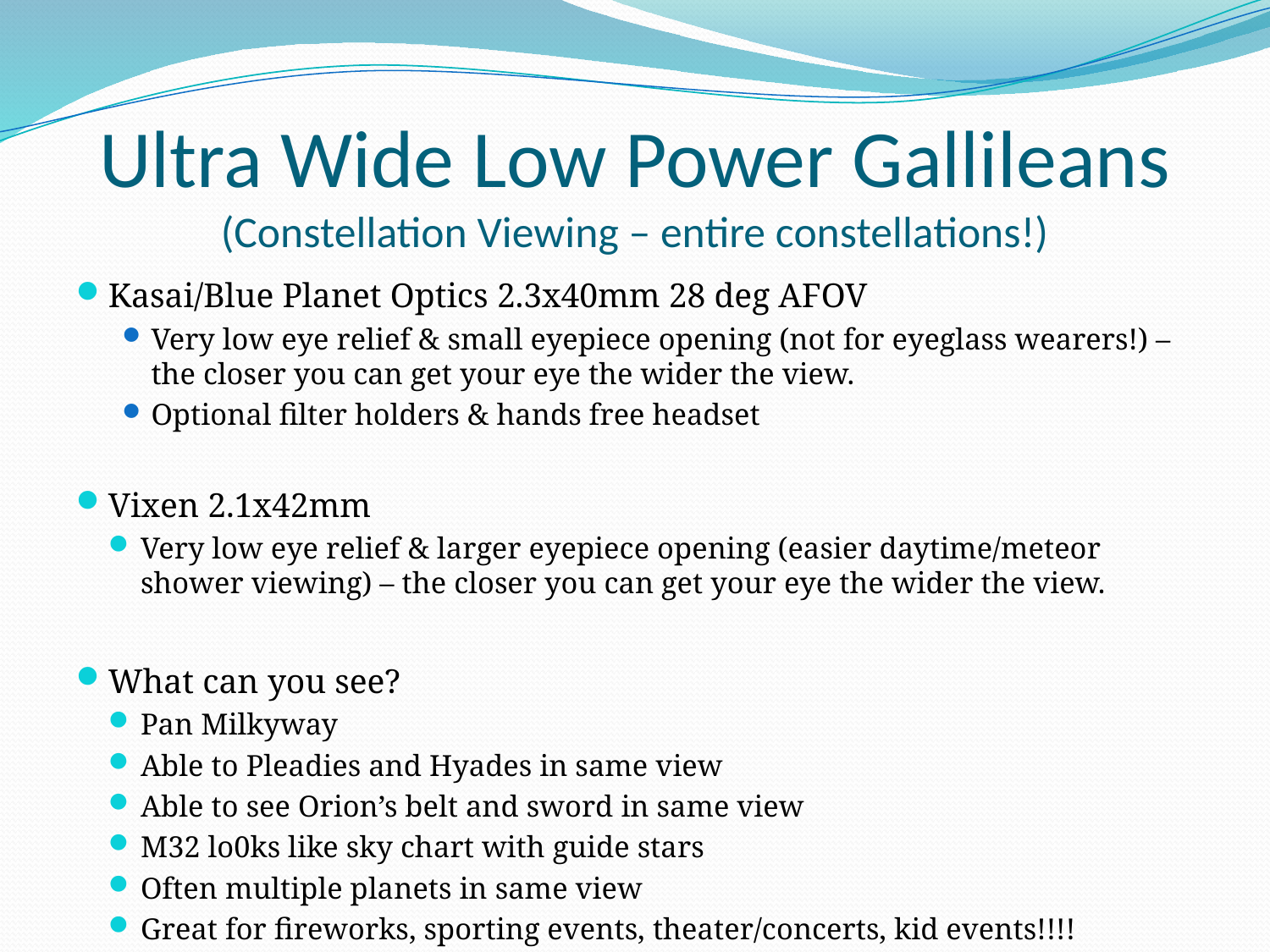

# Ultra Wide Low Power Gallileans (Constellation Viewing – entire constellations!)
Kasai/Blue Planet Optics 2.3x40mm 28 deg AFOV
Very low eye relief & small eyepiece opening (not for eyeglass wearers!) – the closer you can get your eye the wider the view.
Optional filter holders & hands free headset

Vixen 2.1x42mm
Very low eye relief & larger eyepiece opening (easier daytime/meteor shower viewing) – the closer you can get your eye the wider the view.

What can you see?
Pan Milkyway
Able to Pleadies and Hyades in same view
Able to see Orion’s belt and sword in same view
M32 lo0ks like sky chart with guide stars
Often multiple planets in same view
Great for fireworks, sporting events, theater/concerts, kid events!!!!